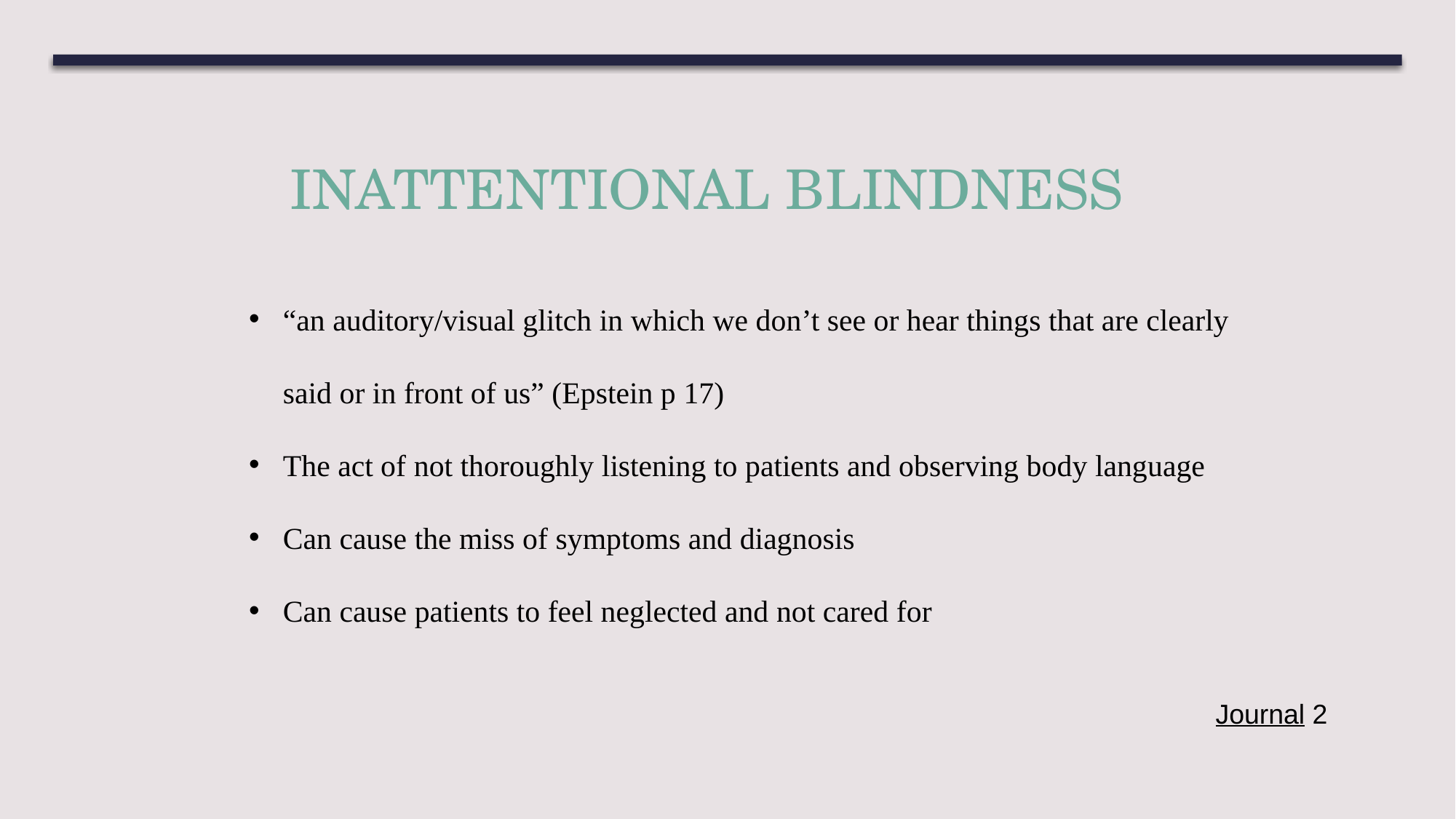

# Inattentional blindness
“an auditory/visual glitch in which we don’t see or hear things that are clearly said or in front of us” (Epstein p 17)
The act of not thoroughly listening to patients and observing body language
Can cause the miss of symptoms and diagnosis
Can cause patients to feel neglected and not cared for
Journal 2